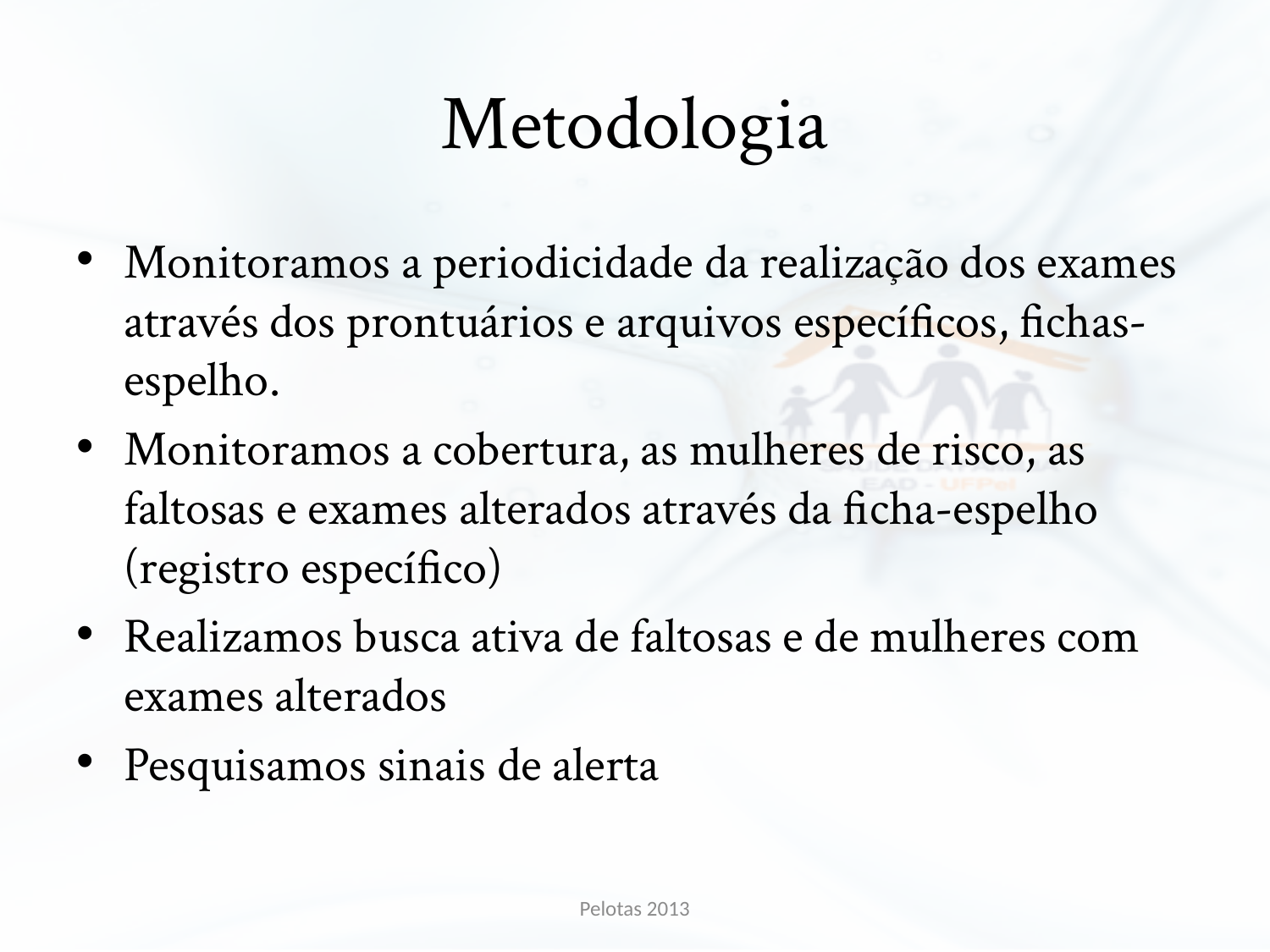

# Metodologia
Monitoramos a periodicidade da realização dos exames através dos prontuários e arquivos específicos, fichas-espelho.
Monitoramos a cobertura, as mulheres de risco, as faltosas e exames alterados através da ficha-espelho (registro específico)
Realizamos busca ativa de faltosas e de mulheres com exames alterados
Pesquisamos sinais de alerta

Pelotas 2013